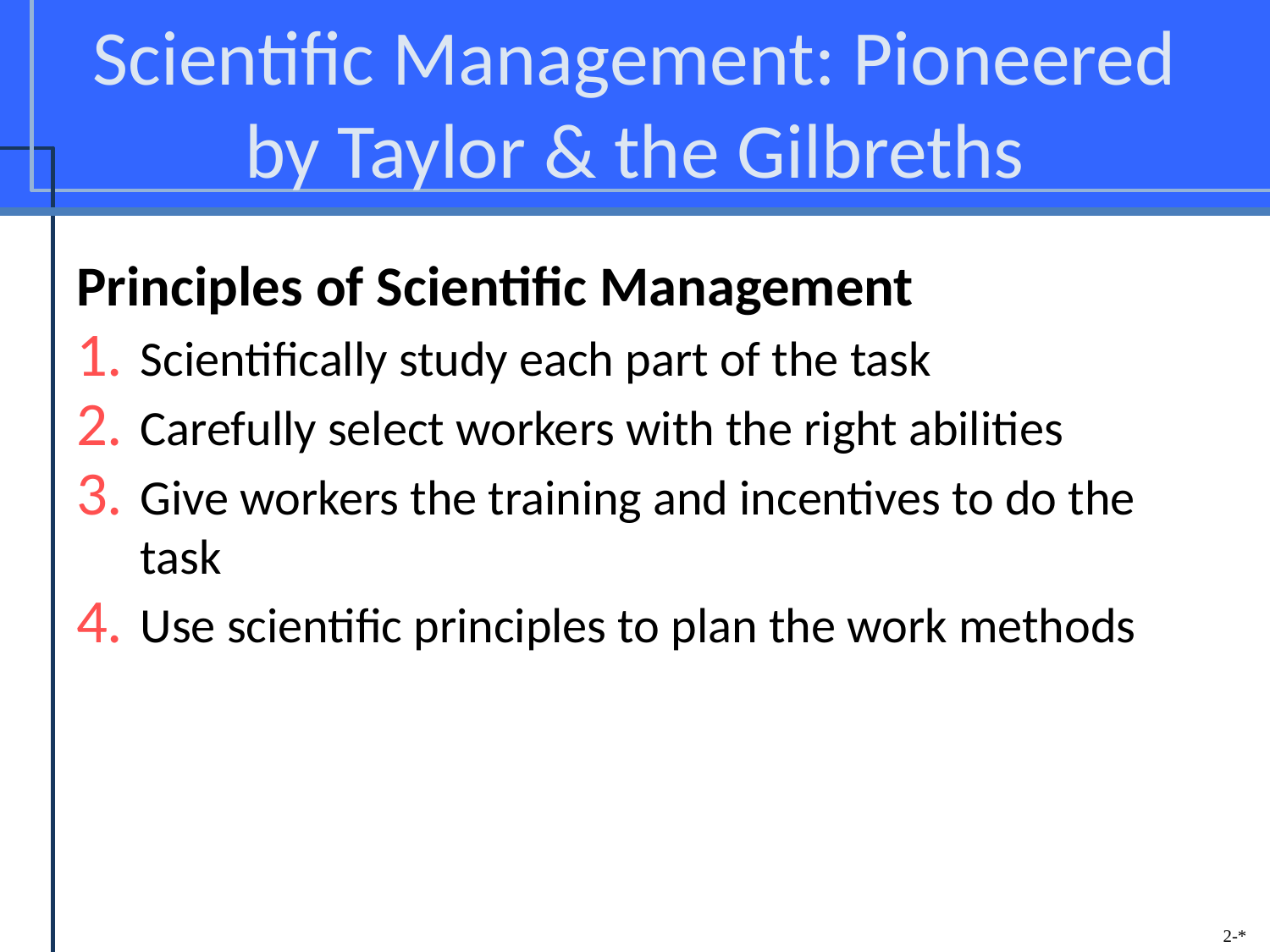

# Scientific Management: Pioneered by Taylor & the Gilbreths
Principles of Scientific Management
Scientifically study each part of the task
Carefully select workers with the right abilities
Give workers the training and incentives to do the task
Use scientific principles to plan the work methods